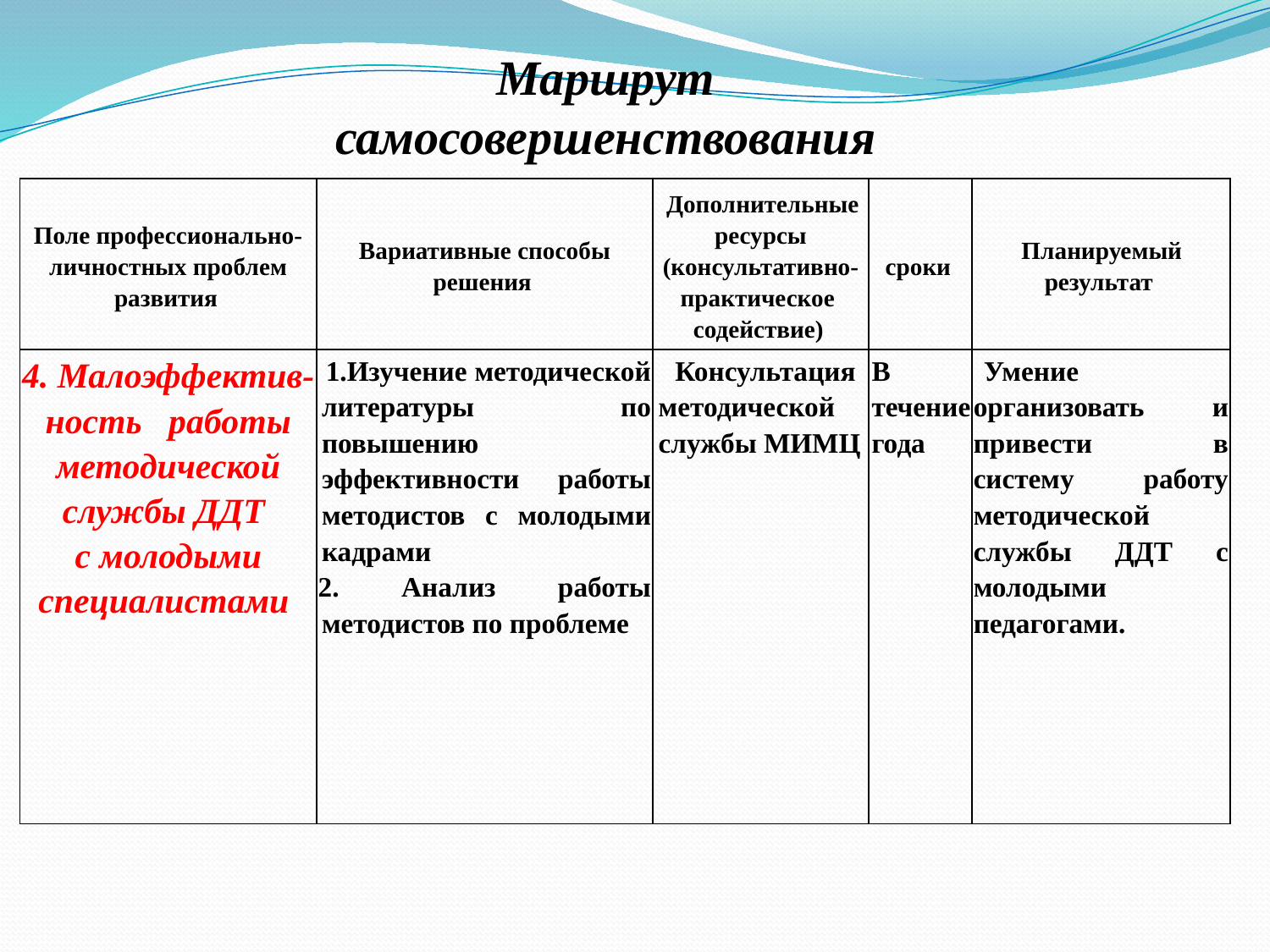

Маршрут самосовершенствования
| Поле профессионально-личностных проблем развития | Вариативные способы решения | Дополнительные ресурсы (консультативно-практическое содействие) | сроки | Планируемый результат |
| --- | --- | --- | --- | --- |
| 4. Малоэффектив-ность работы методической службы ДДТ с молодыми специалистами | 1.Изучение методической литературы по повышению эффективности работы методистов с молодыми кадрами 2. Анализ работы методистов по проблеме | Консультация методической службы МИМЦ | В течение года | Умение организовать и привести в систему работу методической службы ДДТ с молодыми педагогами. |